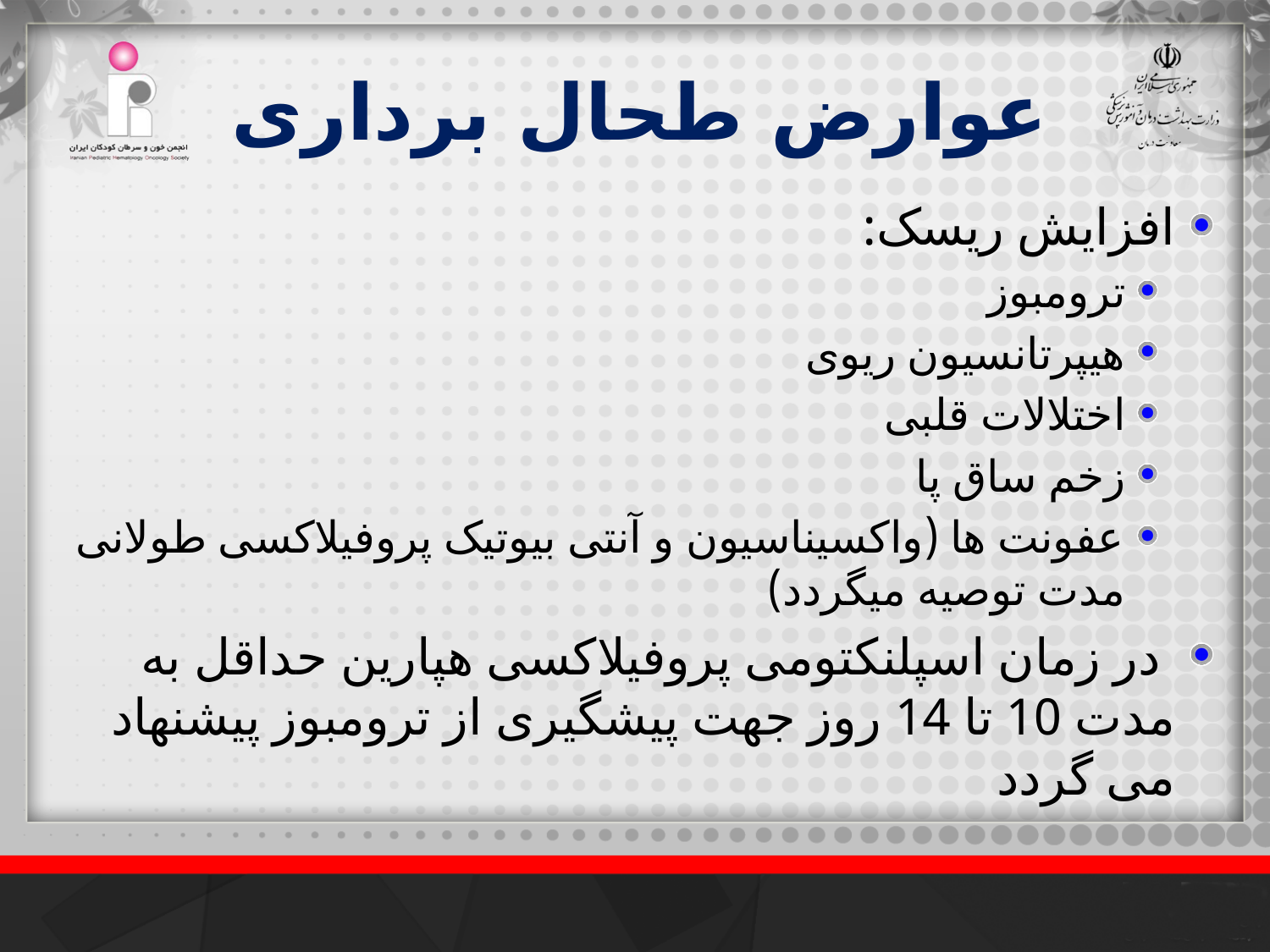

# عوارض طحال برداری
افزایش ریسک:
ترومبوز
هیپرتانسیون ریوی
اختلالات قلبی
زخم ساق پا
عفونت ها (واکسیناسیون و آنتی بیوتیک پروفیلاکسی طولانی مدت توصیه میگردد)
 در زمان اسپلنکتومی پروفیلاکسی هپارین حداقل به مدت 10 تا 14 روز جهت پیشگیری از ترومبوز پیشنهاد می گردد